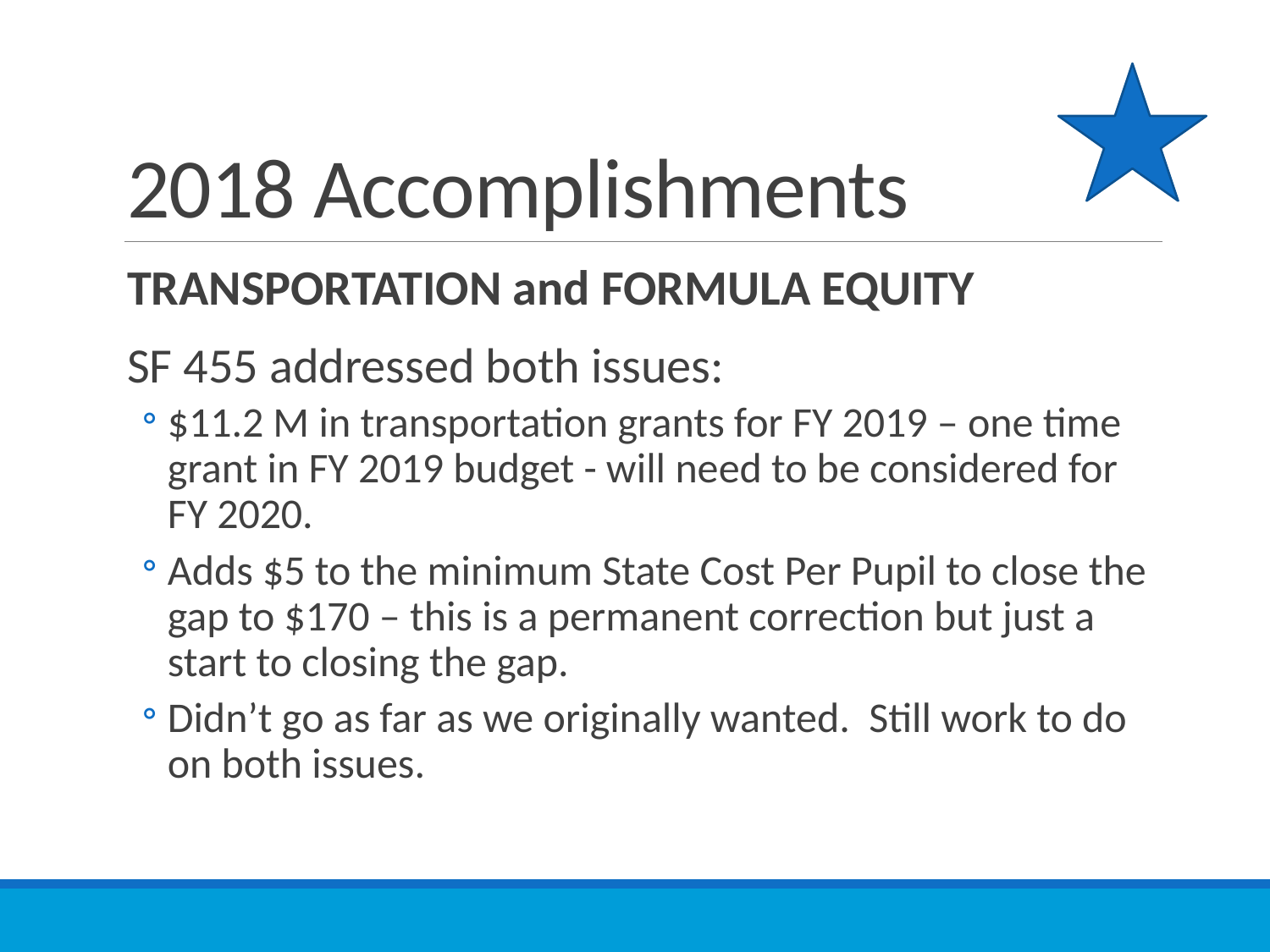

# 2018 Accomplishments

TRANSPORTATION and FORMULA EQUITY
SF 455 addressed both issues:
$11.2 M in transportation grants for FY 2019 – one time grant in FY 2019 budget - will need to be considered for FY 2020.
Adds $5 to the minimum State Cost Per Pupil to close the gap to $170 – this is a permanent correction but just a start to closing the gap.
Didn’t go as far as we originally wanted.  Still work to do on both issues.